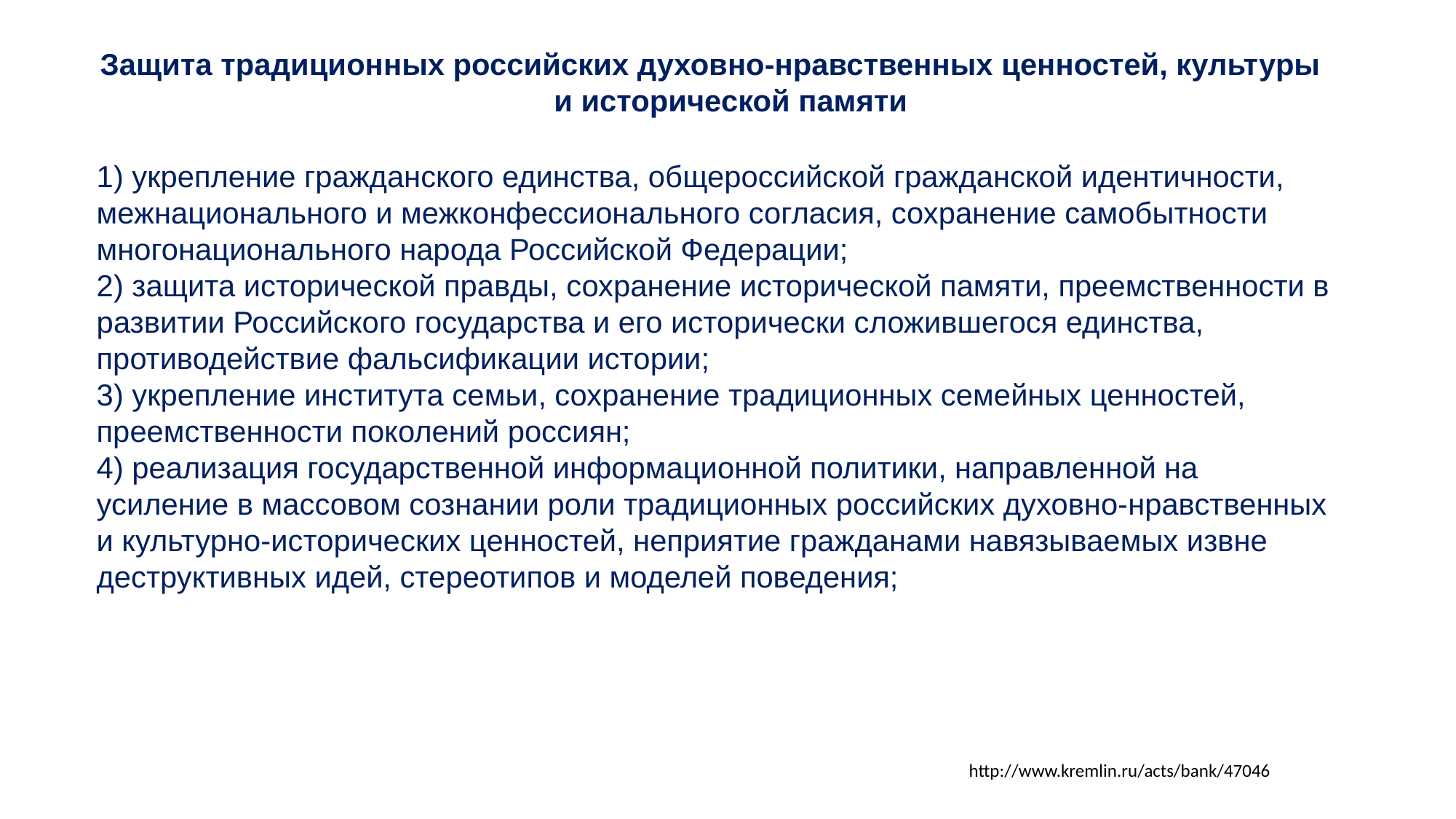

Защита традиционных российских духовно-нравственных ценностей, культуры и исторической памяти
1) укрепление гражданского единства, общероссийской гражданской идентичности, межнационального и межконфессионального согласия, сохранение самобытности многонационального народа Российской Федерации;
2) защита исторической правды, сохранение исторической памяти, преемственности в развитии Российского государства и его исторически сложившегося единства, противодействие фальсификации истории;
3) укрепление института семьи, сохранение традиционных семейных ценностей, преемственности поколений россиян;
4) реализация государственной информационной политики, направленной на усиление в массовом сознании роли традиционных российских духовно-нравственных и культурно-исторических ценностей, неприятие гражданами навязываемых извне деструктивных идей, стереотипов и моделей поведения;
http://www.kremlin.ru/acts/bank/47046